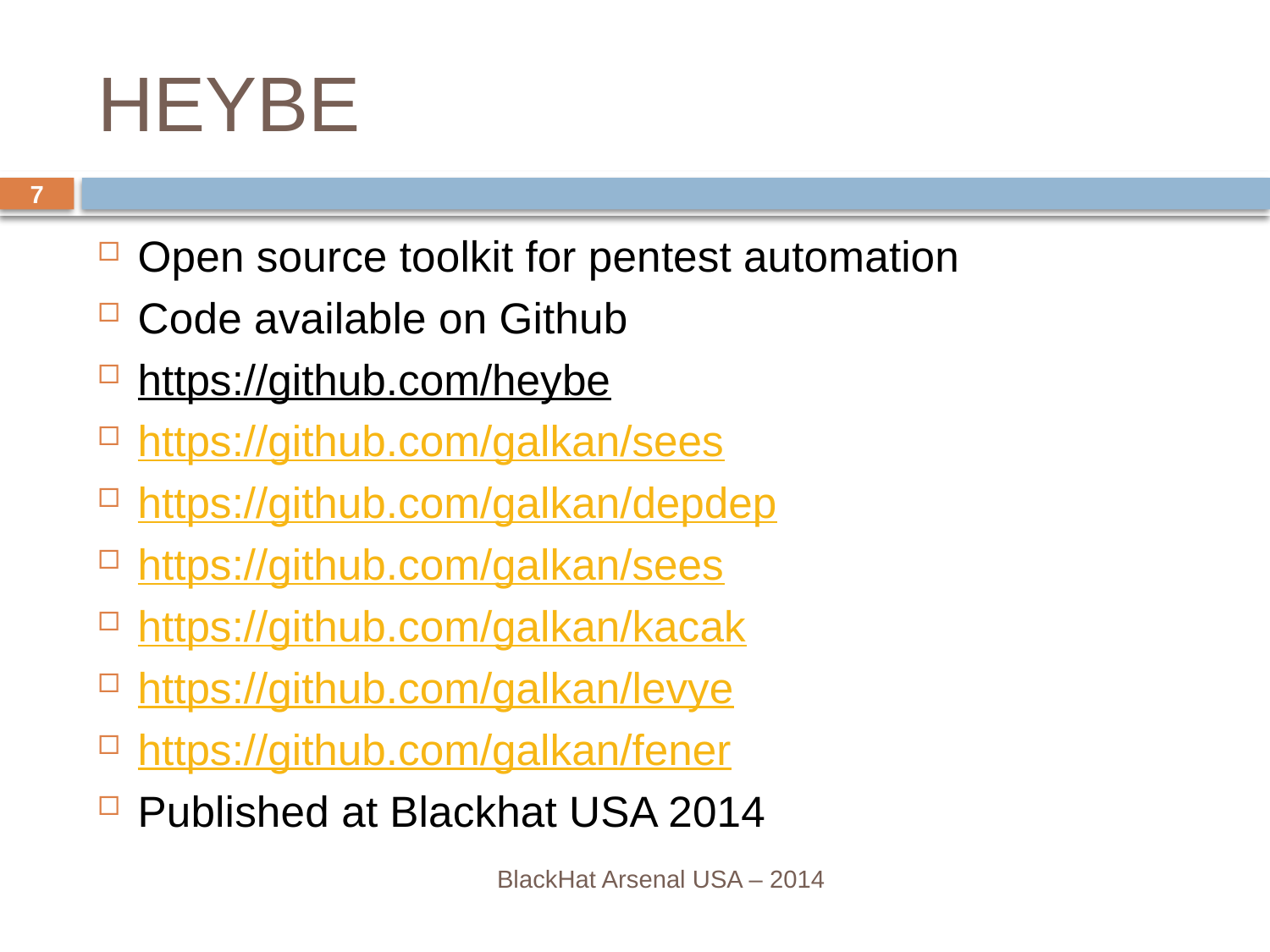

# HEYBE
7
Open source toolkit for pentest automation
Code available on Github
https://github.com/heybe
https://github.com/galkan/sees
https://github.com/galkan/depdep
https://github.com/galkan/sees
https://github.com/galkan/kacak
https://github.com/galkan/levye
https://github.com/galkan/fener
Published at Blackhat USA 2014

BlackHat Arsenal USA – 2014